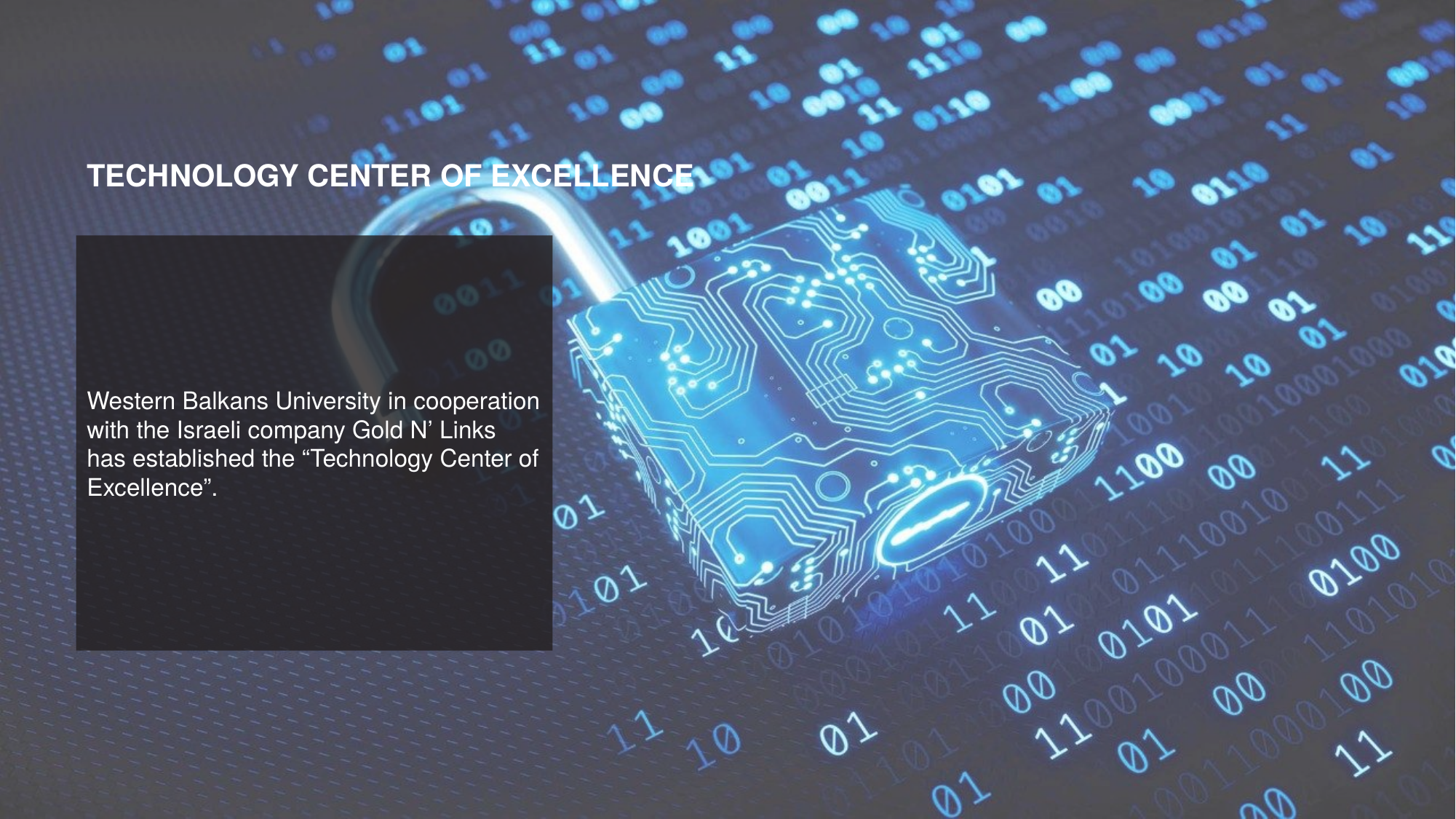

TECHNOLOGY CENTER OF EXCELLENCE
Western Balkans University in cooperation with the Israeli company Gold N’ Links has established the “Technology Center of Excellence”.